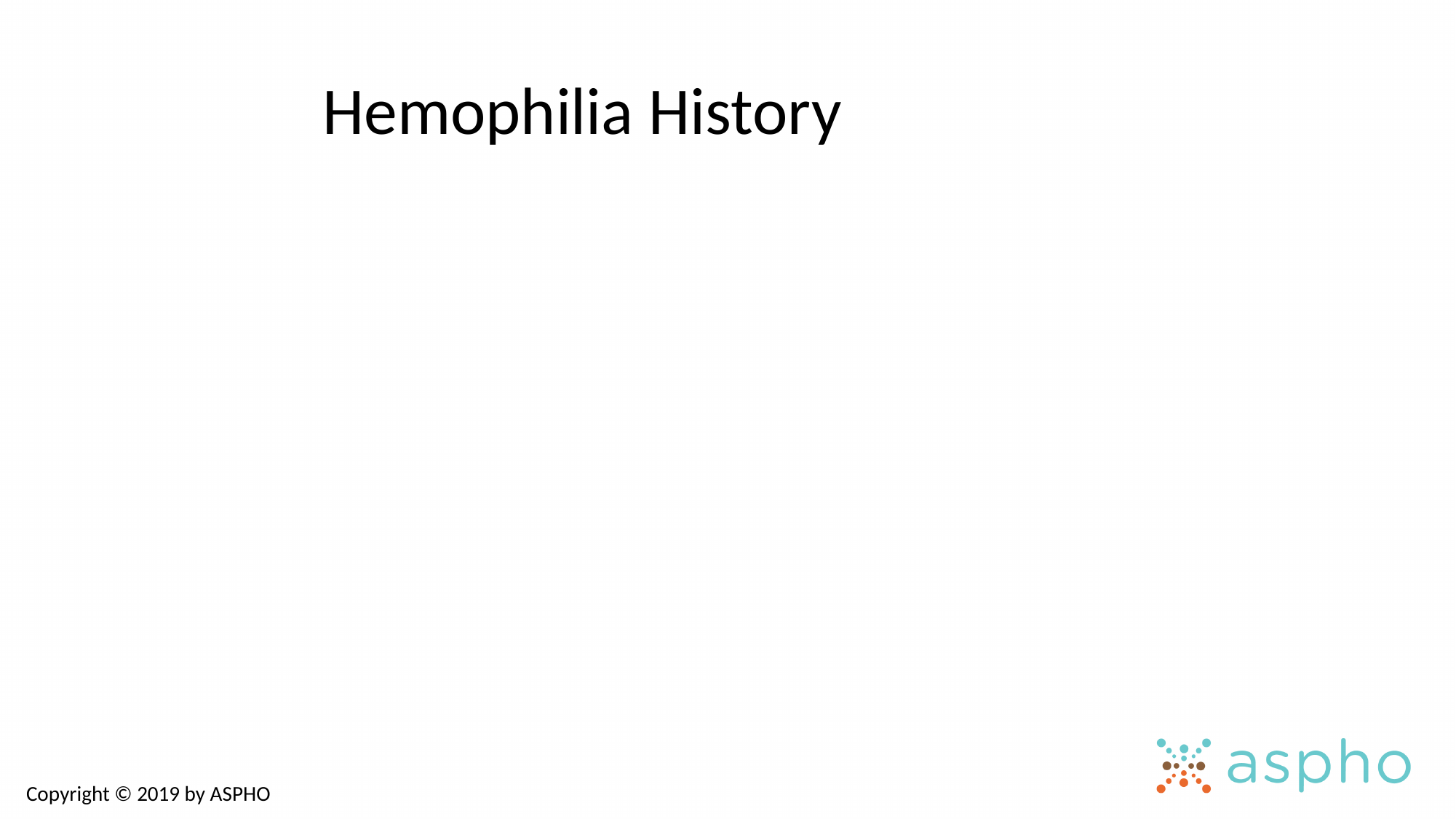

# Hemophilia History
Copyright © 2019 by ASPHO